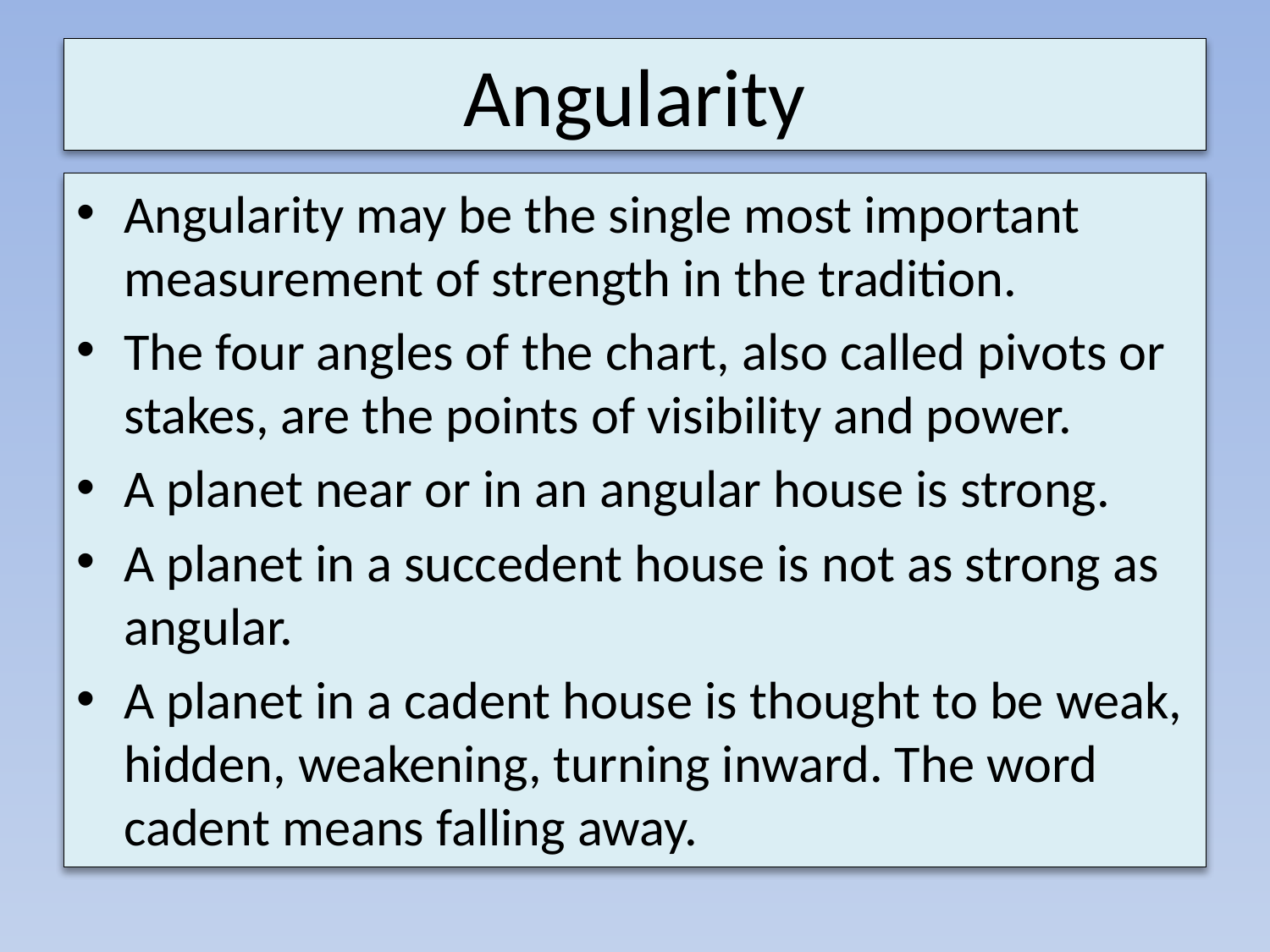

# Angularity
Angularity may be the single most important measurement of strength in the tradition.
The four angles of the chart, also called pivots or stakes, are the points of visibility and power.
A planet near or in an angular house is strong.
A planet in a succedent house is not as strong as angular.
A planet in a cadent house is thought to be weak, hidden, weakening, turning inward. The word cadent means falling away.